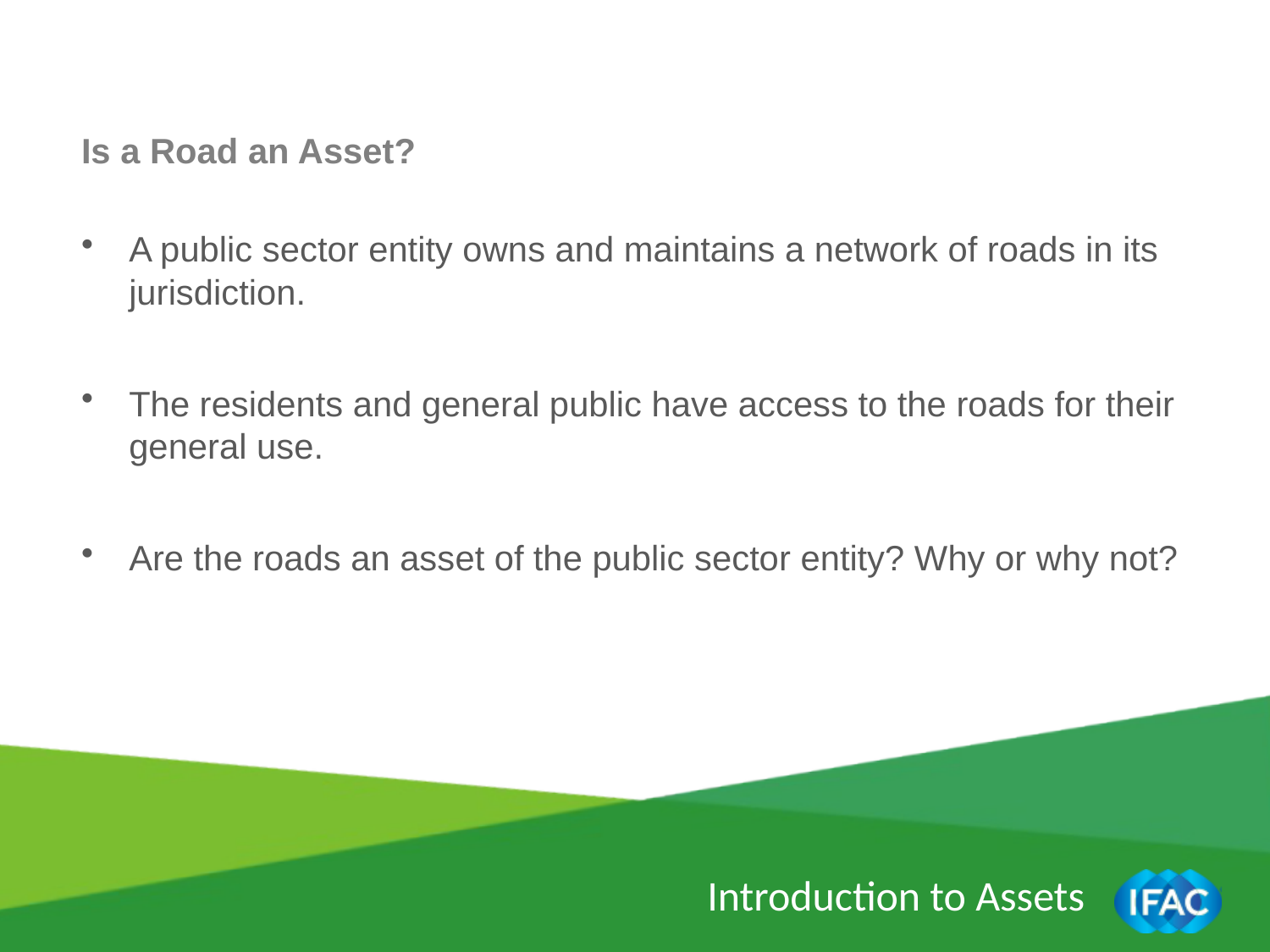

Is a Road an Asset?

A public sector entity owns and maintains a network of roads in its jurisdiction.

The residents and general public have access to the roads for their general use.

Are the roads an asset of the public sector entity? Why or why not?

Introduction to Assets